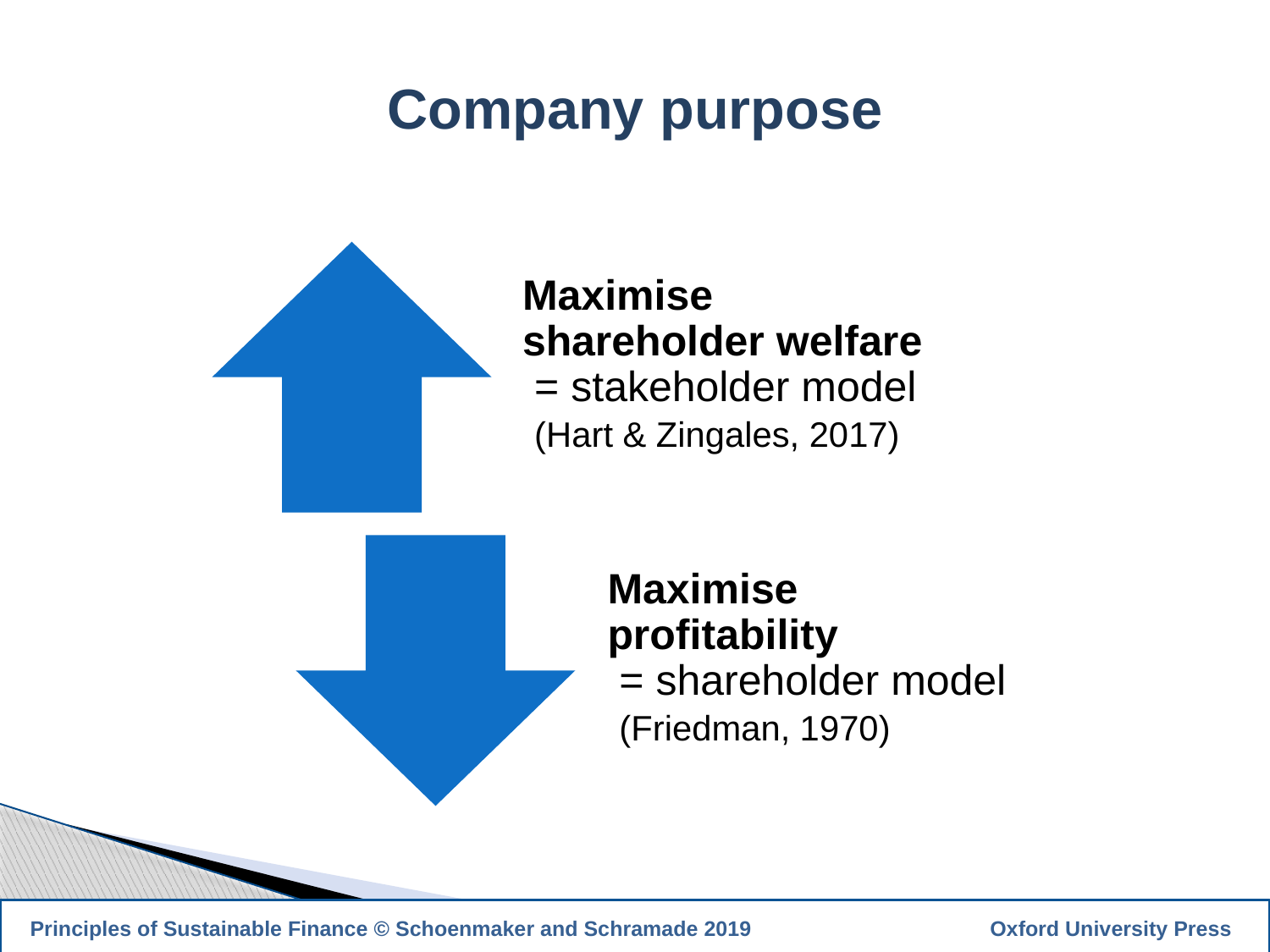

Company purpose

Maximise shareholder welfare
 = stakeholder model
 (Hart & Zingales, 2017)
Maximise profitability
 = shareholder model
 (Friedman, 1970)
20

   Principles of Sustainable Finance © Schoenmaker and Schramade 2019		               Oxford University Press